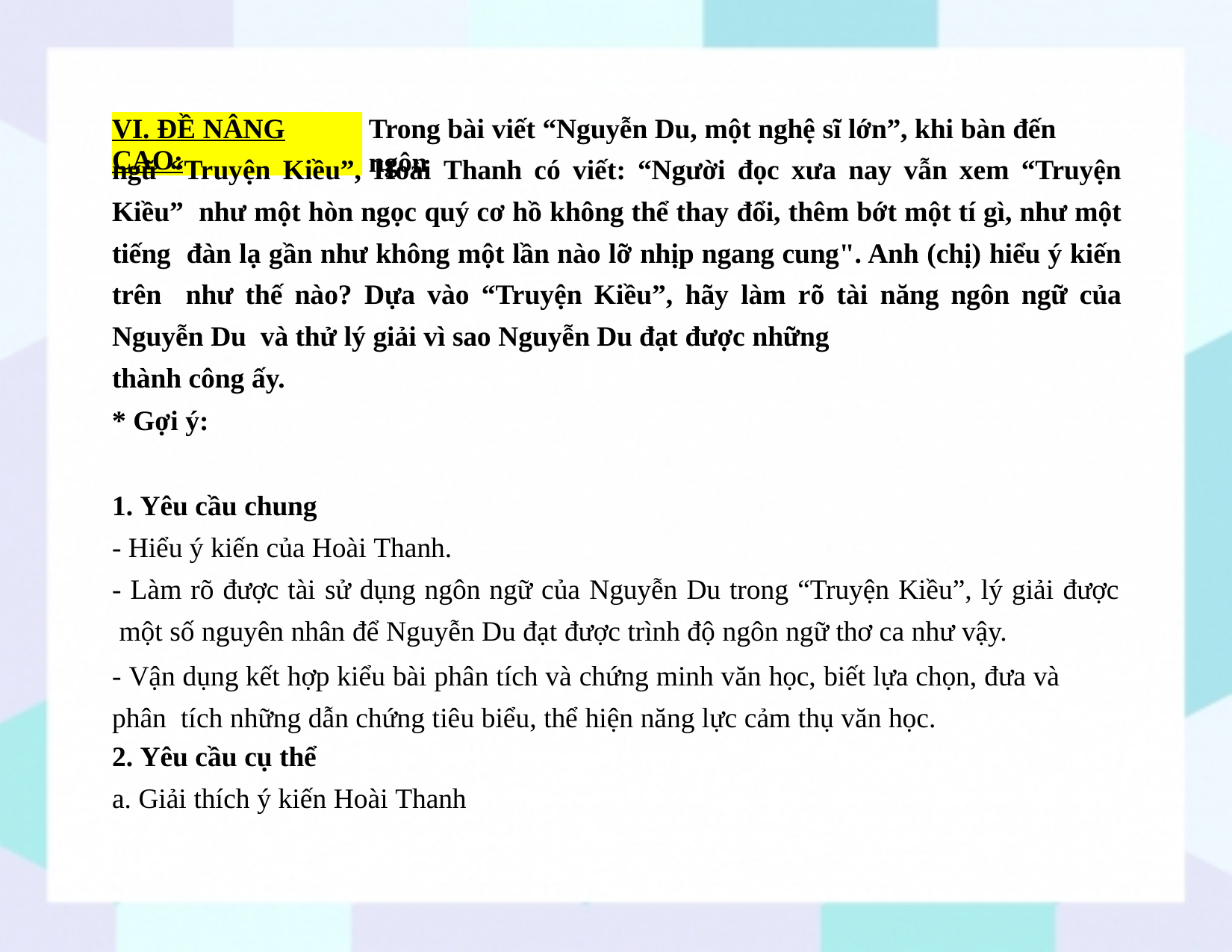

Trong bài viết “Nguyễn Du, một nghệ sĩ lớn”, khi bàn đến ngôn
VI. ĐỀ NÂNG CAO:
ngữ “Truyện Kiều”, Hoài Thanh có viết: “Người đọc xưa nay vẫn xem “Truyện Kiều”  như một hòn ngọc quý cơ hồ không thể thay đổi, thêm bớt một tí gì, như một tiếng  đàn lạ gần như không một lần nào lỡ nhịp ngang cung". Anh (chị) hiểu ý kiến trên  như thế nào? Dựa vào “Truyện Kiều”, hãy làm rõ tài năng ngôn ngữ của Nguyễn Du  và thử lý giải vì sao Nguyễn Du đạt được những
thành công ấy.
* Gợi ý:

1. Yêu cầu chung
- Hiểu ý kiến của Hoài Thanh.
- Làm rõ được tài sử dụng ngôn ngữ của Nguyễn Du trong “Truyện Kiều”, lý giải được  một số nguyên nhân để Nguyễn Du đạt được trình độ ngôn ngữ thơ ca như vậy.
- Vận dụng kết hợp kiểu bài phân tích và chứng minh văn học, biết lựa chọn, đưa và phân  tích những dẫn chứng tiêu biểu, thể hiện năng lực cảm thụ văn học.
2. Yêu cầu cụ thể
a. Giải thích ý kiến Hoài Thanh